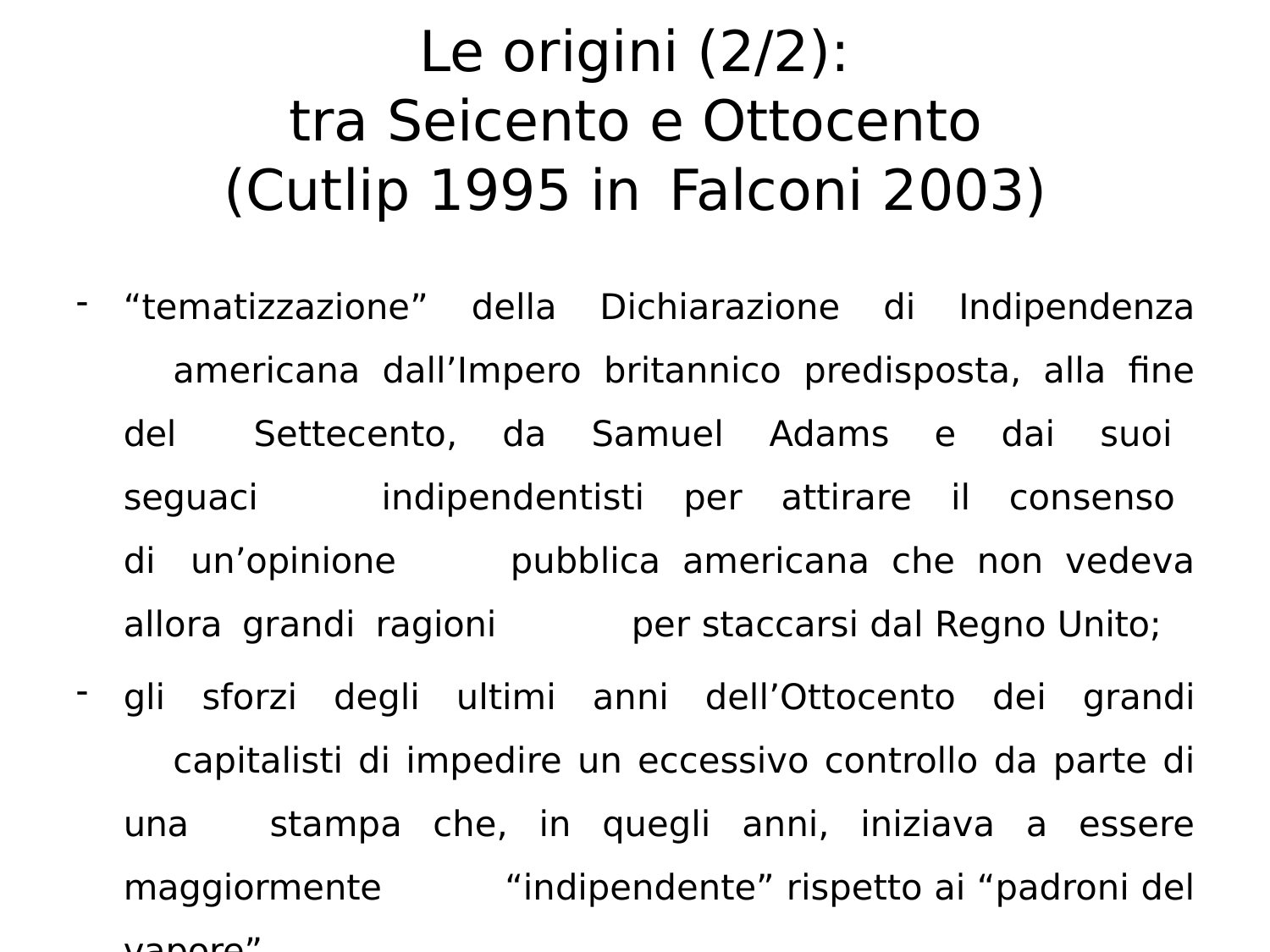

# Le origini (2/2):
tra Seicento e Ottocento (Cutlip 1995 in	Falconi 2003)
“tematizzazione”   della   Dichiarazione   di   Indipendenza 	americana dall’Impero britannico predisposta, alla fine del 	Settecento,  da  Samuel  Adams  e  dai  suoi  seguaci 	indipendentisti  per  attirare  il  consenso  di  un’opinione 	pubblica americana che non vedeva allora grandi ragioni 	per staccarsi dal Regno Unito;
gli  sforzi  degli  ultimi  anni  dell’Ottocento  dei  grandi 	capitalisti di impedire un eccessivo controllo da parte di una 	stampa che, in quegli anni, iniziava a essere maggiormente 	“indipendente” rispetto ai “padroni del vapore”.